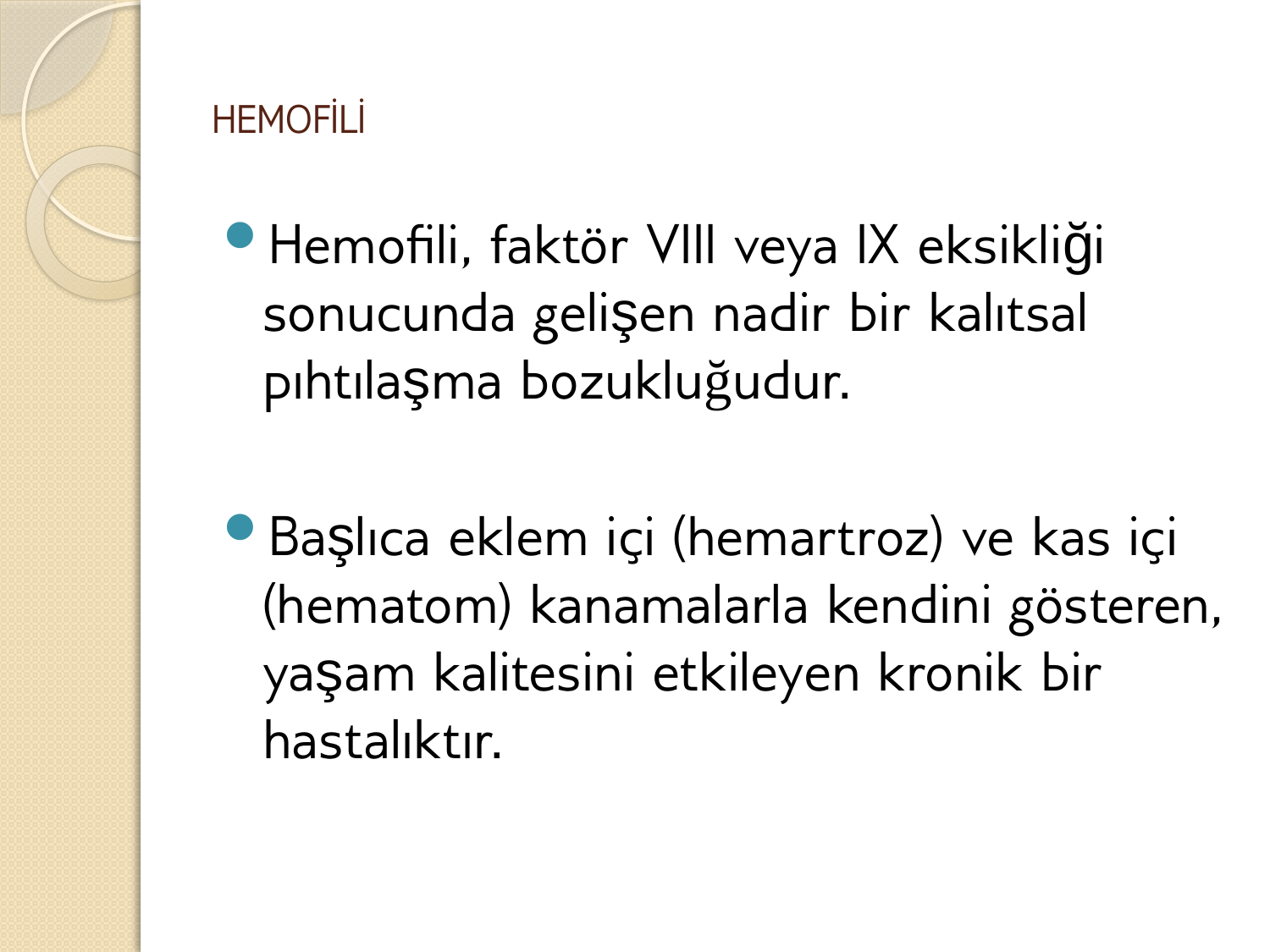

# HEMOFİLİ
Hemofili, faktör VIII veya IX eksikliği sonucunda gelişen nadir bir kalıtsal pıhtılaşma bozukluğudur.

Başlıca eklem içi (hemartroz) ve kas içi (hematom) kanamalarla kendini gösteren, yaşam kalitesini etkileyen kronik bir  hastalıktır.